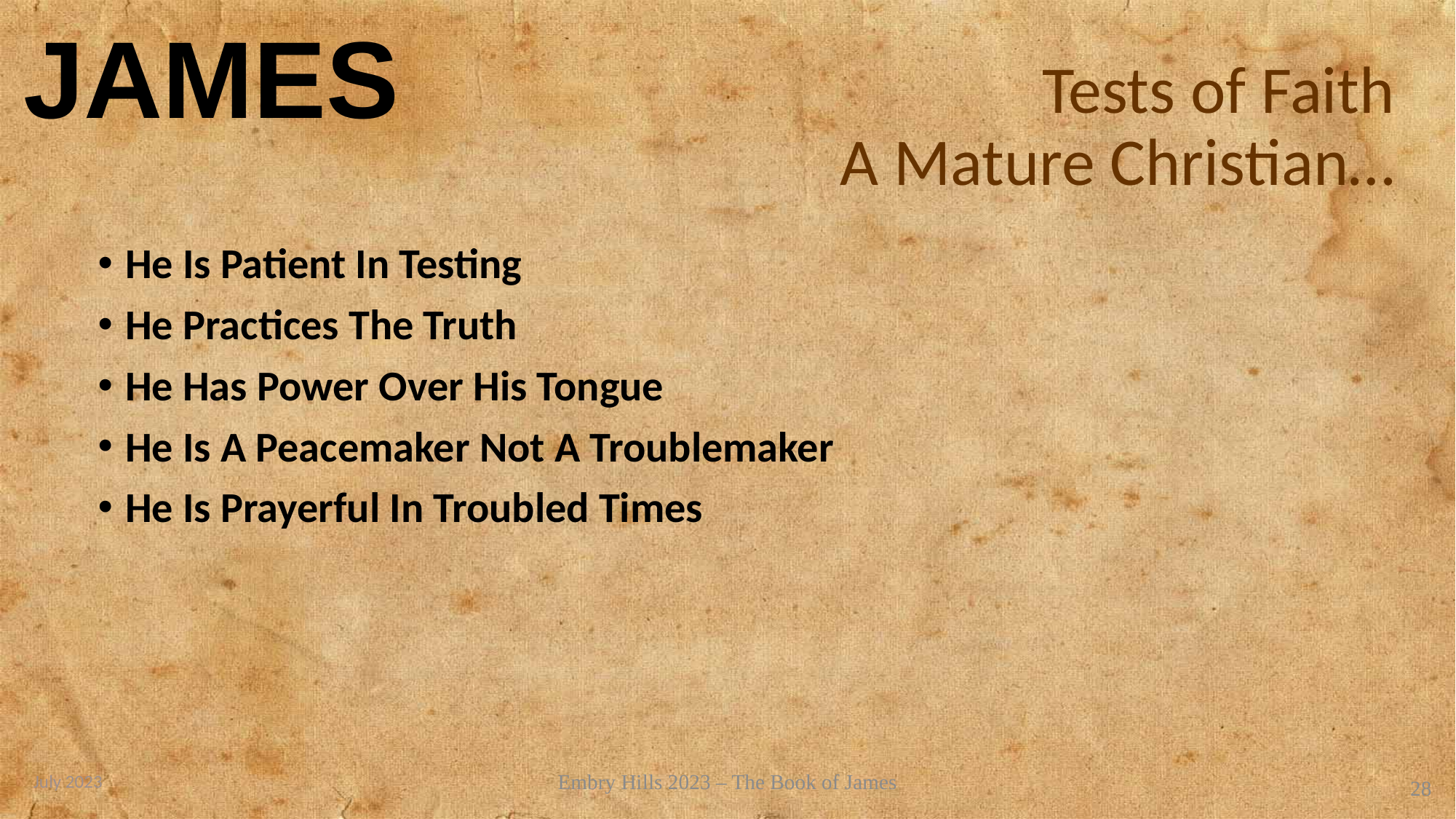

# Tests of Faith A Mature Christian…
He Is Patient In Testing
He Practices The Truth
He Has Power Over His Tongue
He Is A Peacemaker Not A Troublemaker
He Is Prayerful In Troubled Times

July 2023
Embry Hills 2023 – The Book of James
28